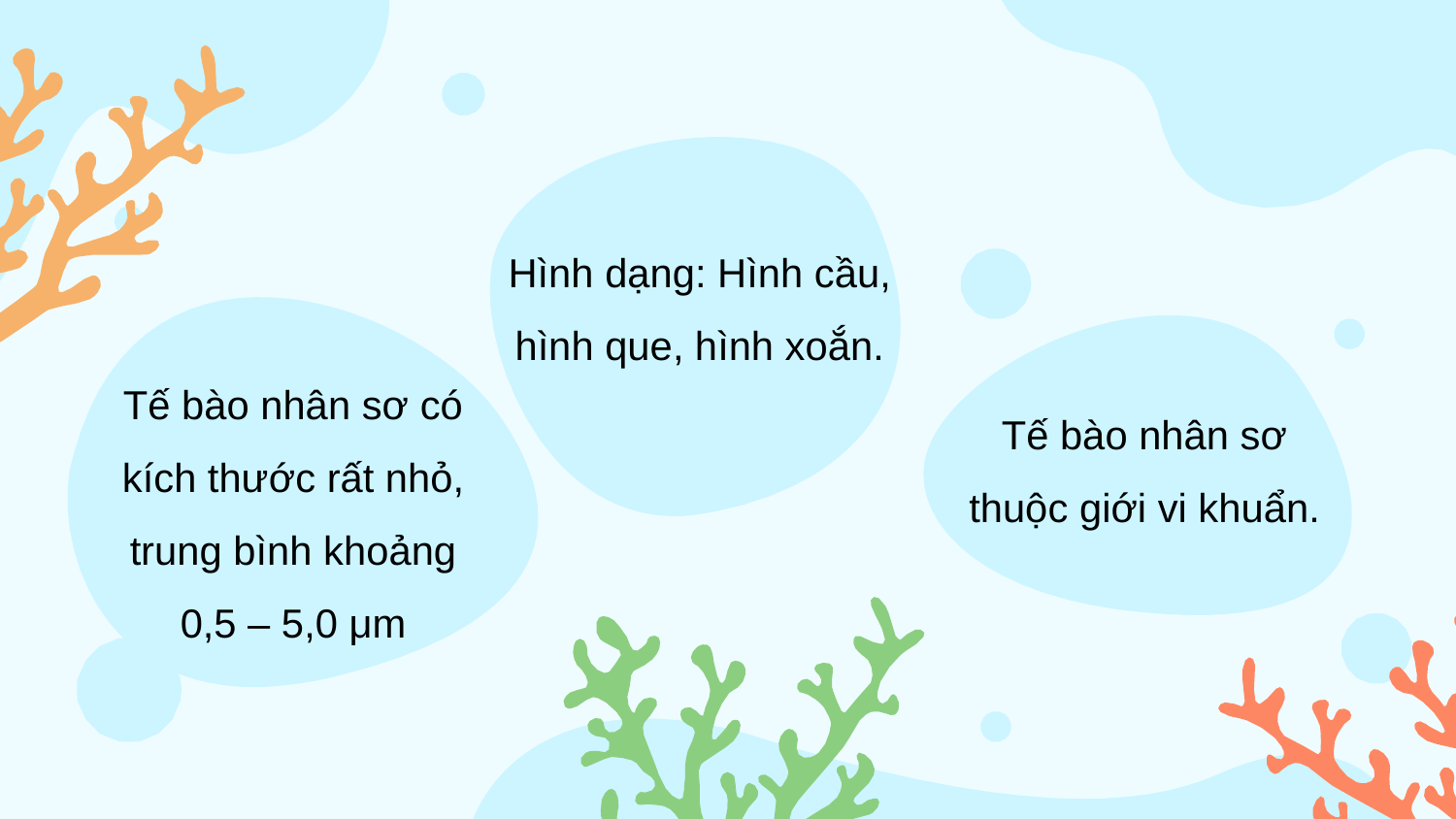

Hình dạng: Hình cầu, hình que, hình xoắn.

Tế bào nhân sơ có kích thước rất nhỏ, trung bình khoảng 0,5 – 5,0 μm
Tế bào nhân sơ thuộc giới vi khuẩn.